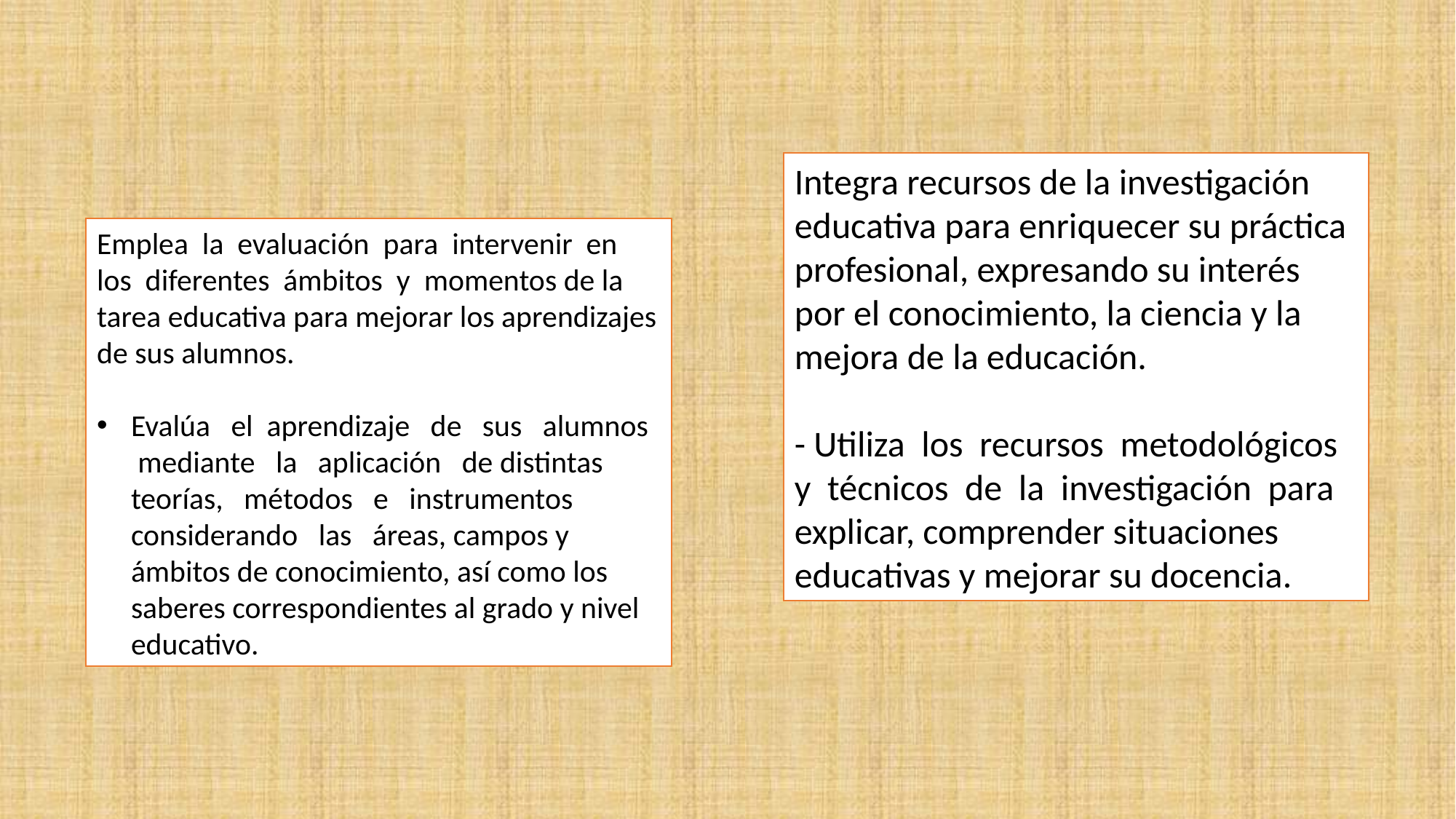

Integra recursos de la investigación educativa para enriquecer su práctica profesional, expresando su interés por el conocimiento, la ciencia y la mejora de la educación.

- Utiliza  los  recursos  metodológicos  y  técnicos  de  la  investigación  para explicar, comprender situaciones educativas y mejorar su docencia.
Emplea  la  evaluación  para  intervenir  en  los  diferentes  ámbitos  y  momentos de la tarea educativa para mejorar los aprendizajes de sus alumnos.

Evalúa   el  aprendizaje   de   sus   alumnos   mediante   la   aplicación   de distintas   teorías,   métodos   e   instrumentos   considerando   las   áreas, campos y ámbitos de conocimiento, así como los saberes correspondientes al grado y nivel educativo.